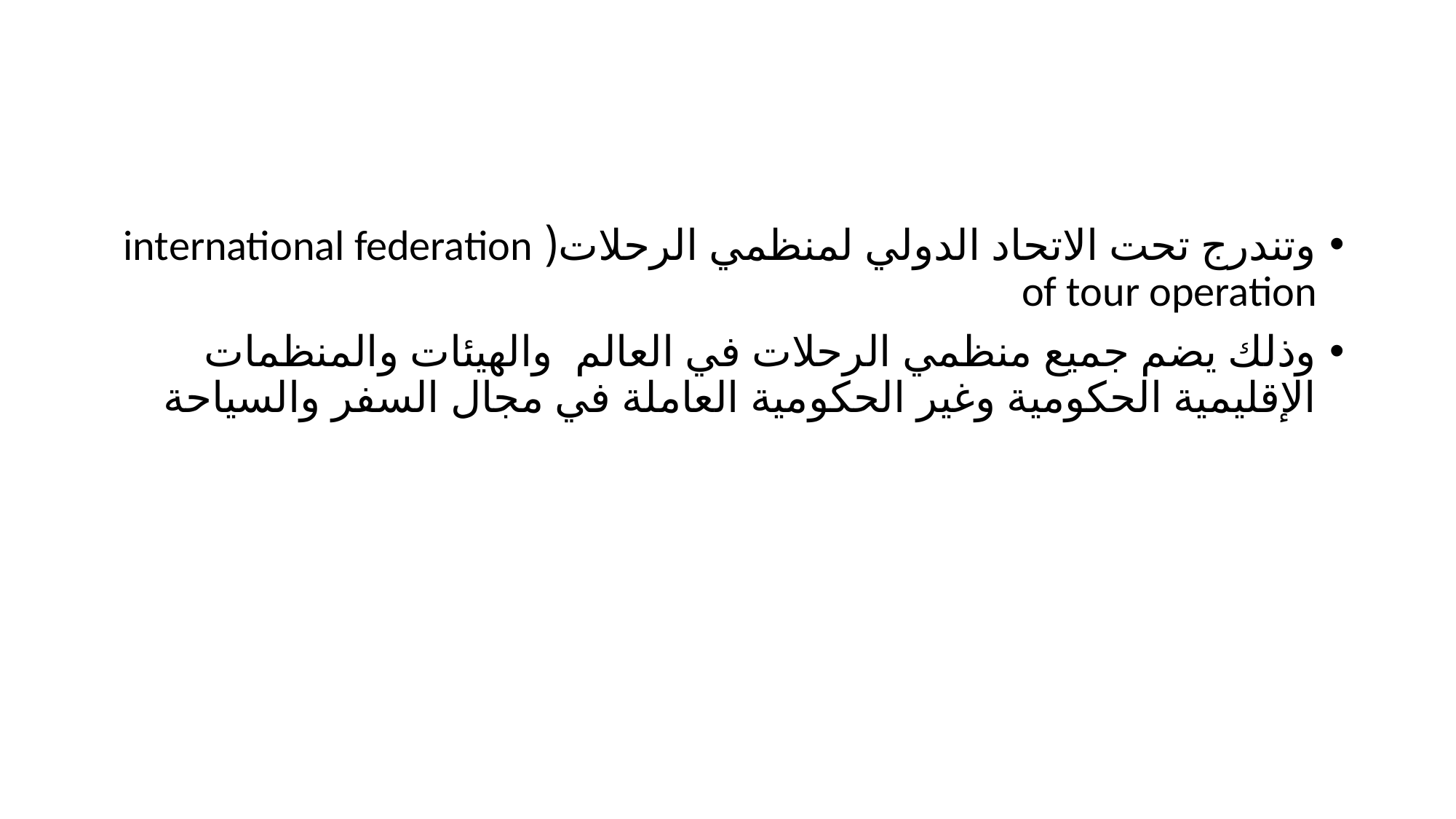

#
وتندرج تحت الاتحاد الدولي لمنظمي الرحلات( international federation of tour operation
وذلك يضم جميع منظمي الرحلات في العالم  والهيئات والمنظمات الإقليمية الحكومية وغير الحكومية العاملة في مجال السفر والسياحة